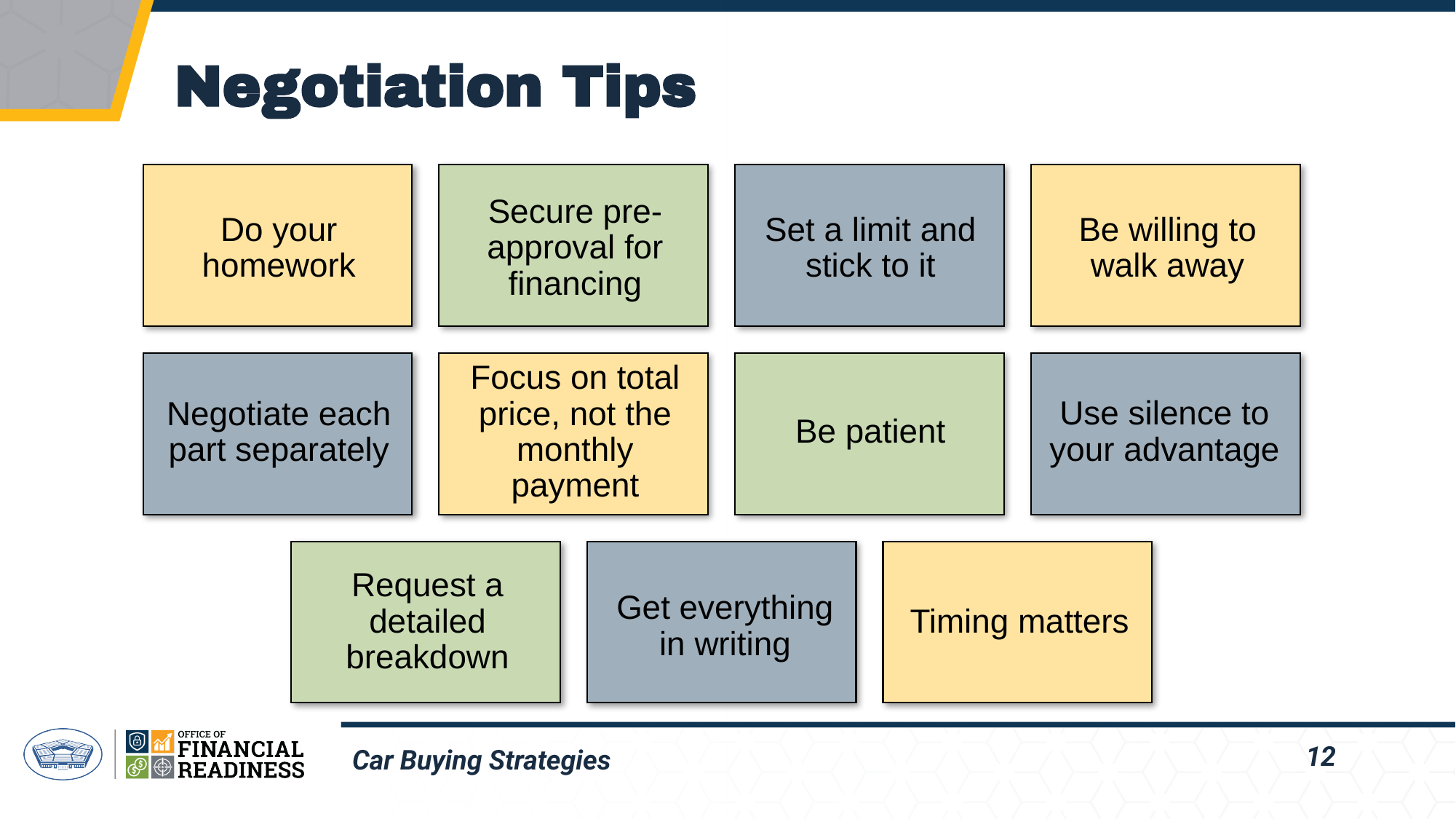

# Negotiation Tips

Do your homework
Secure pre-approval for financing
Set a limit and stick to it
Be willing to walk away
Be patient
Use silence to your advantage
Negotiate each part separately
Focus on total price, not the monthly payment
Request a detailed breakdown
Timing matters
Get everything in writing
Car Buying Strategies